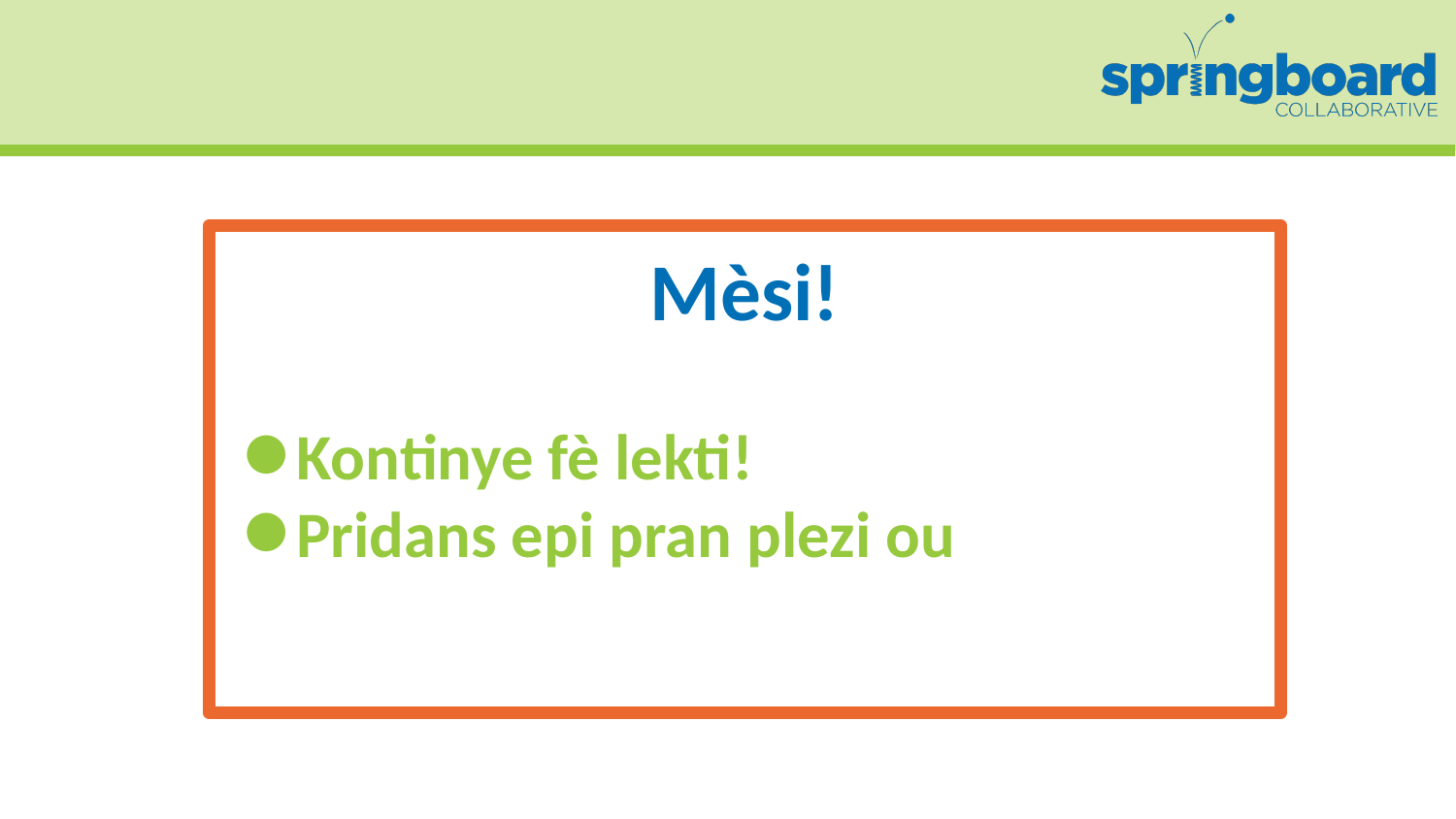

Mèsi!

Kontinye fè lekti!
Pridans epi pran plezi ou